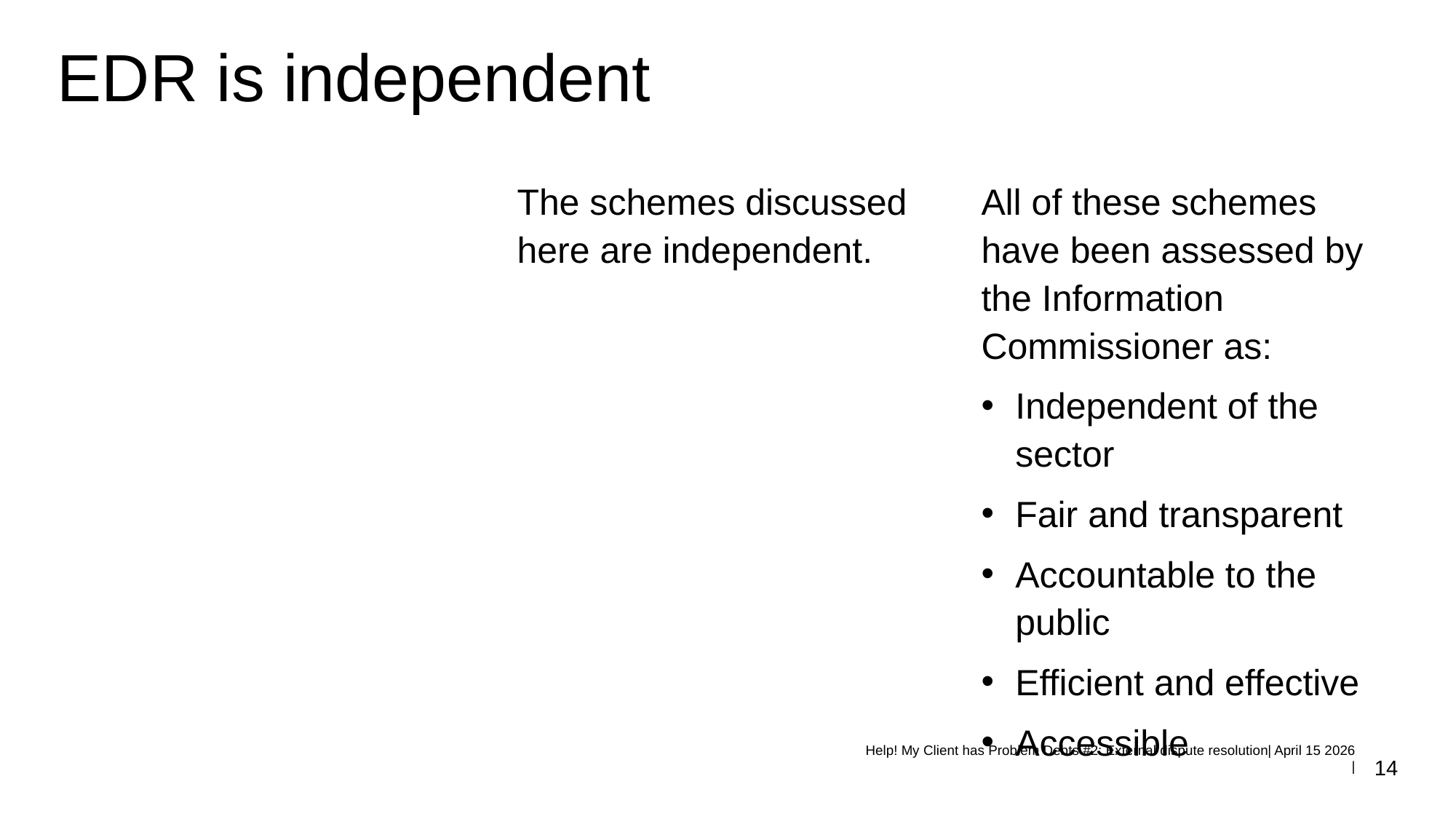

# EDR is independent
The schemes discussed here are independent.
All of these schemes have been assessed by the Information Commissioner as:
Independent of the sector
Fair and transparent
Accountable to the public
Efficient and effective
Accessible
14
Help! My Client has Problem Debts #2: External dispute resolution| April 15 2026 |